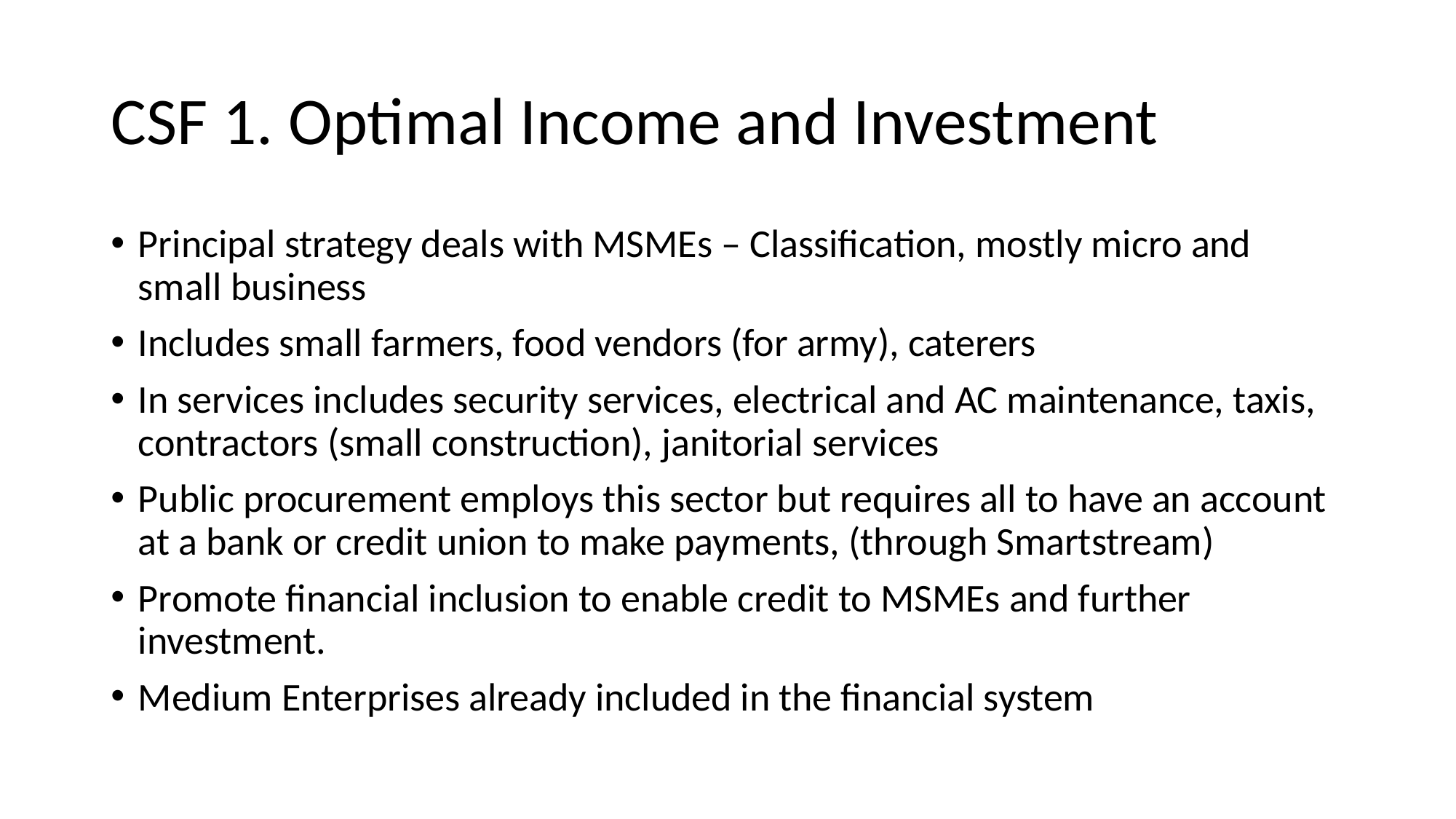

# CSF 1. Optimal Income and Investment
Principal strategy deals with MSMEs – Classification, mostly micro and small business
Includes small farmers, food vendors (for army), caterers
In services includes security services, electrical and AC maintenance, taxis, contractors (small construction), janitorial services
Public procurement employs this sector but requires all to have an account at a bank or credit union to make payments, (through Smartstream)
Promote financial inclusion to enable credit to MSMEs and further investment.
Medium Enterprises already included in the financial system